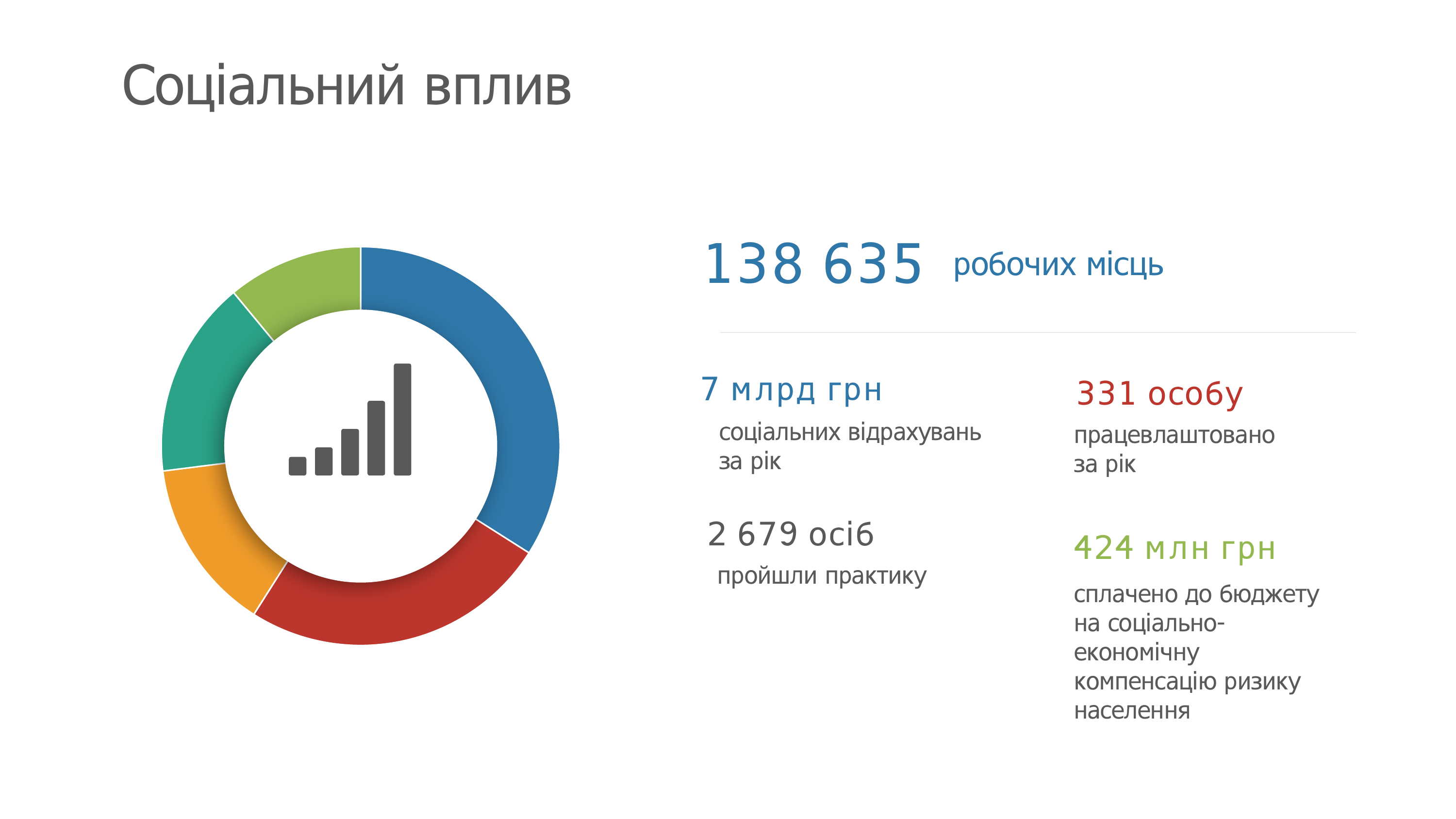

# Соціальний вплив
138 635

### Chart

| Category | Sales |
|---|---|
| 1st | 0.34 |
| 2nd | 0.25 |
| 3rd | 0.14 |
| 4th | 0.16 |
| 5th | 0.11 |
робочих місць

7 млрд грн
331 особу
соціальних відрахувань
за рік
працевлаштовано за рік
2 679 осіб
424 млн грн
пройшли практику
сплачено до бюджету на соціально-економічну компенсацію ризику населення